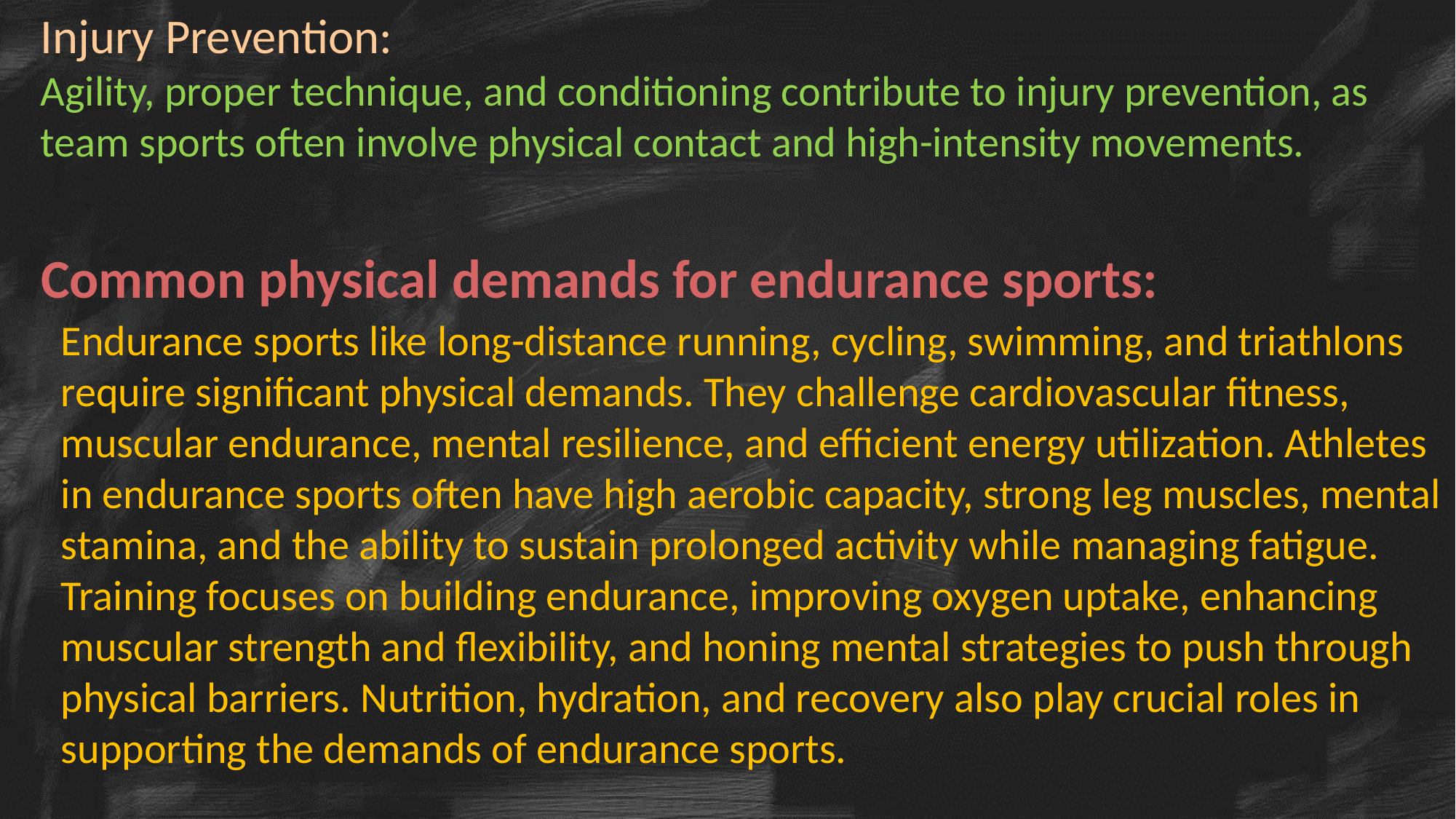

Injury Prevention:
Agility, proper technique, and conditioning contribute to injury prevention, as team sports often involve physical contact and high-intensity movements.
Common physical demands for endurance sports:
Endurance sports like long-distance running, cycling, swimming, and triathlons require significant physical demands. They challenge cardiovascular fitness, muscular endurance, mental resilience, and efficient energy utilization. Athletes in endurance sports often have high aerobic capacity, strong leg muscles, mental stamina, and the ability to sustain prolonged activity while managing fatigue. Training focuses on building endurance, improving oxygen uptake, enhancing muscular strength and flexibility, and honing mental strategies to push through physical barriers. Nutrition, hydration, and recovery also play crucial roles in supporting the demands of endurance sports.